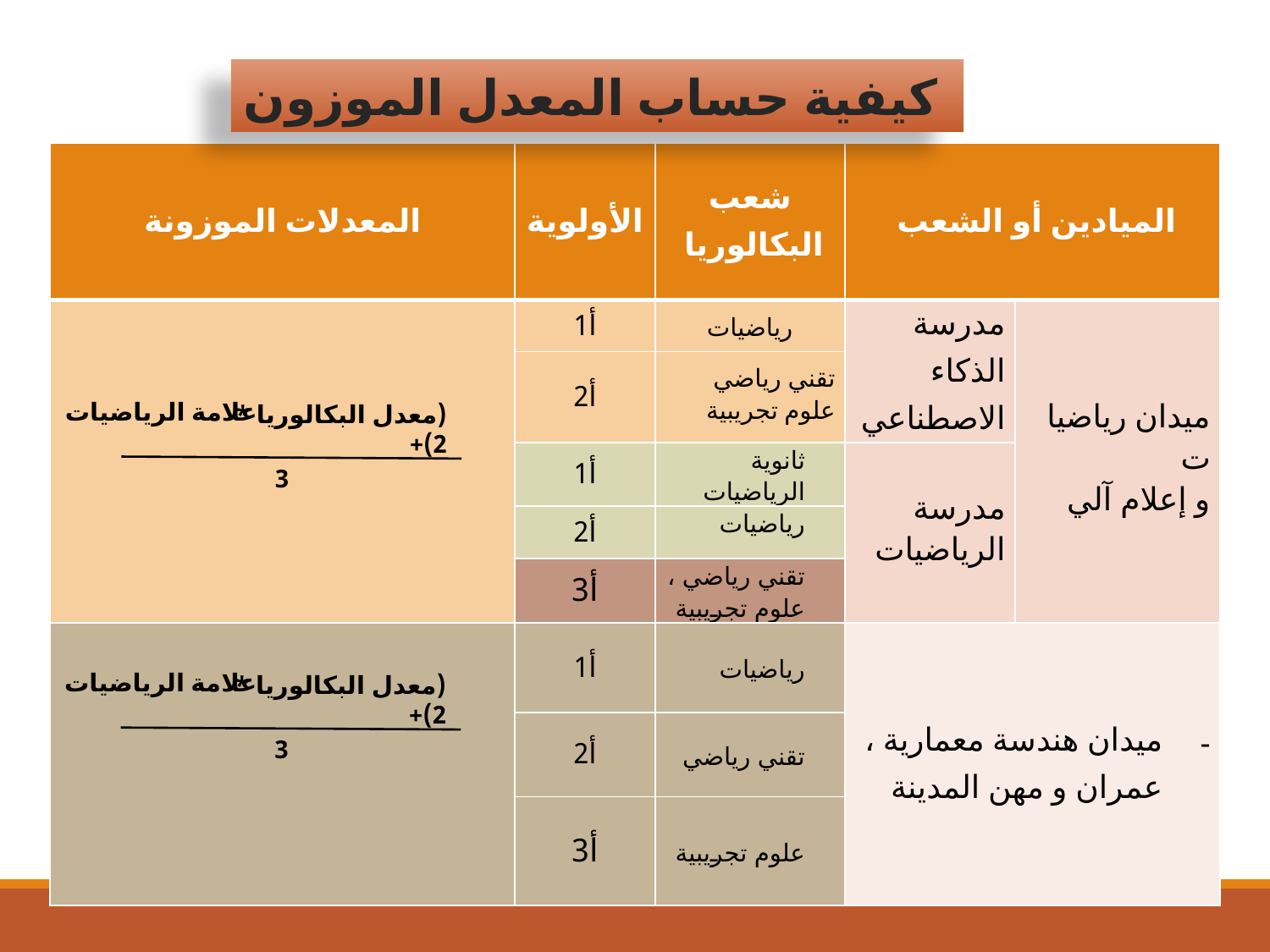

كيفية حساب المعدل الموزون
| المعدلات الموزونة | الأولوية | شعب البكالوريا | الميادين أو الشعب |  |
| --- | --- | --- | --- | --- |
|  | أ1 | رياضيات | مدرسة الذكاء الاصطناعي | ميدان رياضيا ت و إعلام آلي |
|  | أ2 | تقني رياضي علوم تجريبية |  |  |
|  | أ1 | ثانوية الرياضيات | مدرسة الرياضيات |  |
|  | أ2 | رياضيات |  |  |
|  | أ3 | تقني رياضي ، علوم تجريبية |  |  |
|  | أ1 | رياضيات | ميدان هندسة معمارية ، عمران و مهن المدينة |  |
|  | أ2 | تقني رياضي |  |  |
|  | أ3 | علوم تجريبية |  |  |
علامة الرياضيات
(معدل البكالوريا * 2)+
3
علامة الرياضيات
(معدل البكالوريا * 2)+
3